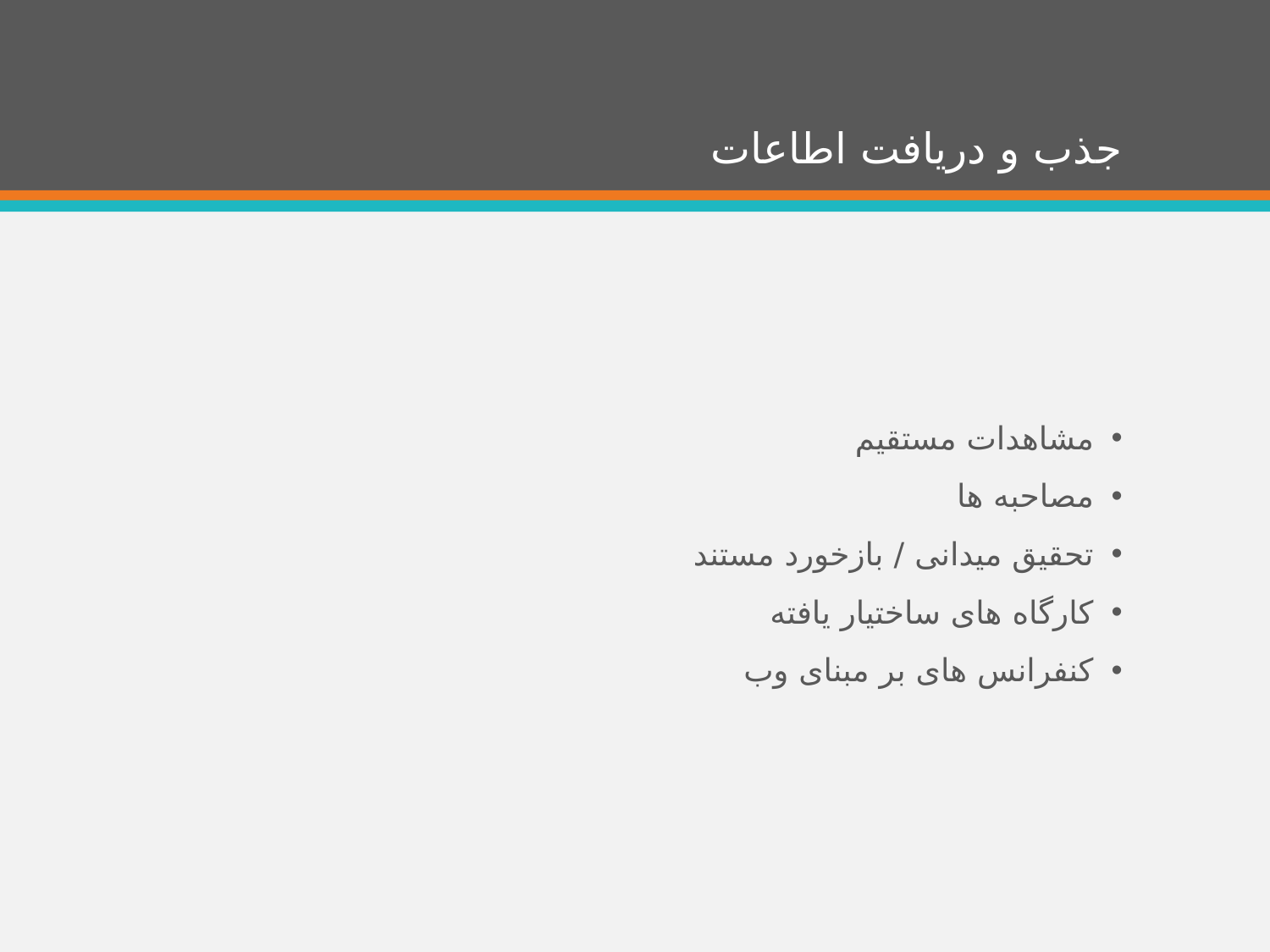

# جذب و دریافت اطاعات
مشاهدات مستقیم
مصاحبه ها
تحقیق میدانی / بازخورد مستند
کارگاه های ساختیار یافته
کنفرانس های بر مبنای وب